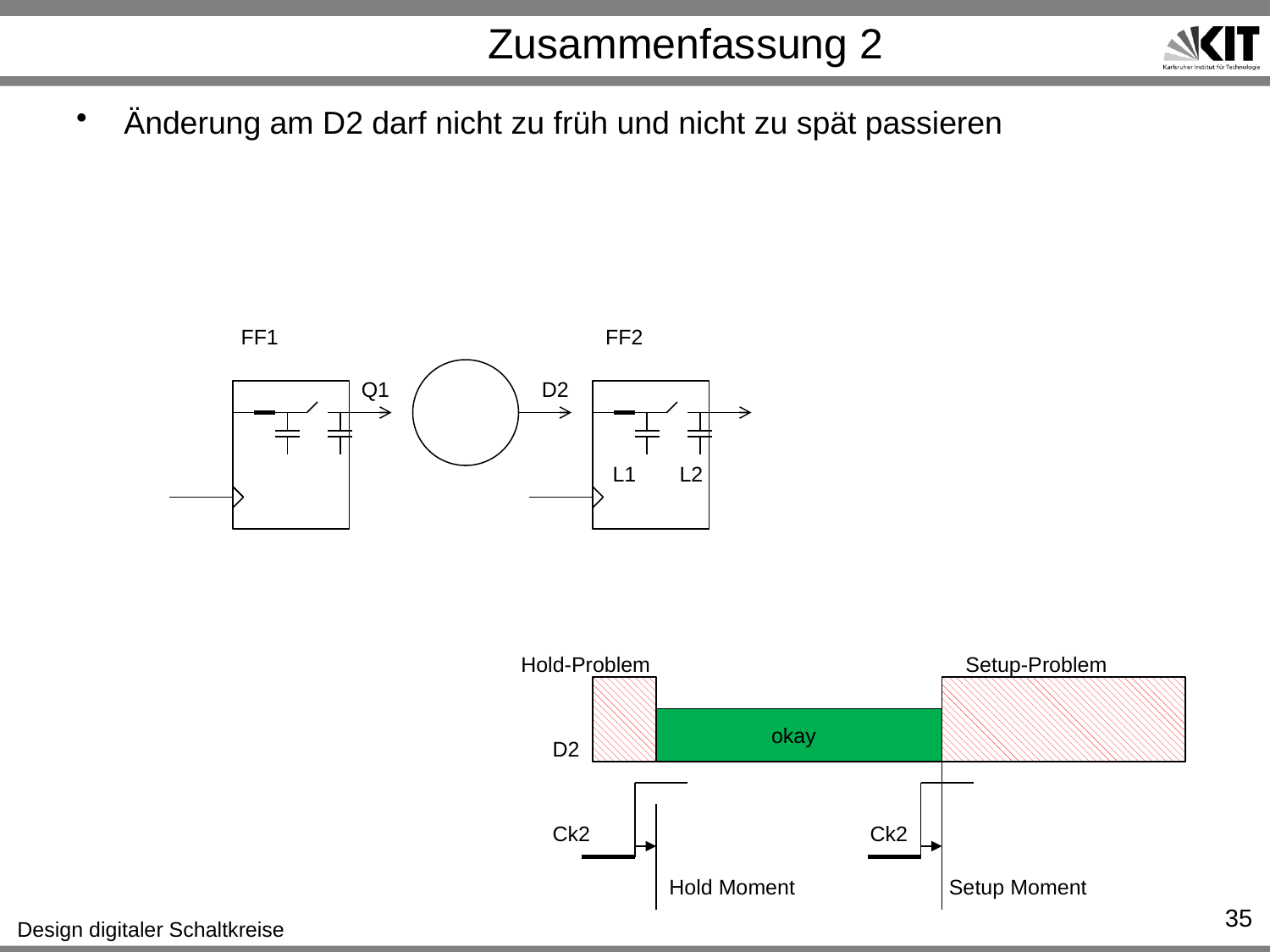

# Zusammenfassung 2
Änderung am D2 darf nicht zu früh und nicht zu spät passieren
FF1
FF2

Q1
D2

L1
L2
Hold-Problem
Setup-Problem

okay
D2
Ck2
Ck2
Hold Moment
Setup Moment
35